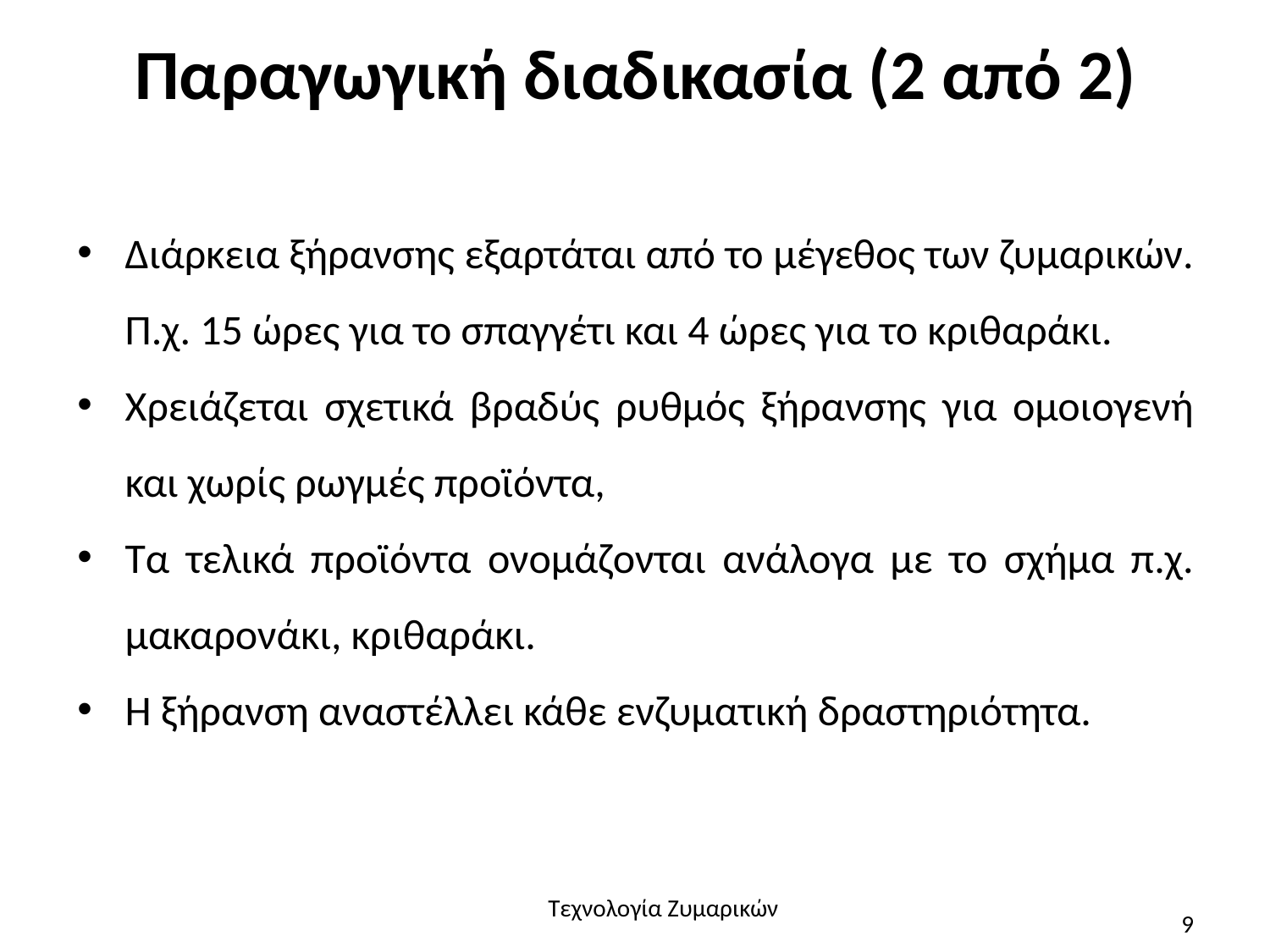

# Παραγωγική διαδικασία (2 από 2)
Διάρκεια ξήρανσης εξαρτάται από το μέγεθος των ζυμαρικών. Π.χ. 15 ώρες για το σπαγγέτι και 4 ώρες για το κριθαράκι.
Χρειάζεται σχετικά βραδύς ρυθμός ξήρανσης για ομοιογενή και χωρίς ρωγμές προϊόντα,
Τα τελικά προϊόντα ονομάζονται ανάλογα με το σχήμα π.χ. μακαρονάκι, κριθαράκι.
Η ξήρανση αναστέλλει κάθε ενζυματική δραστηριότητα.
Τεχνολογία Ζυμαρικών
9